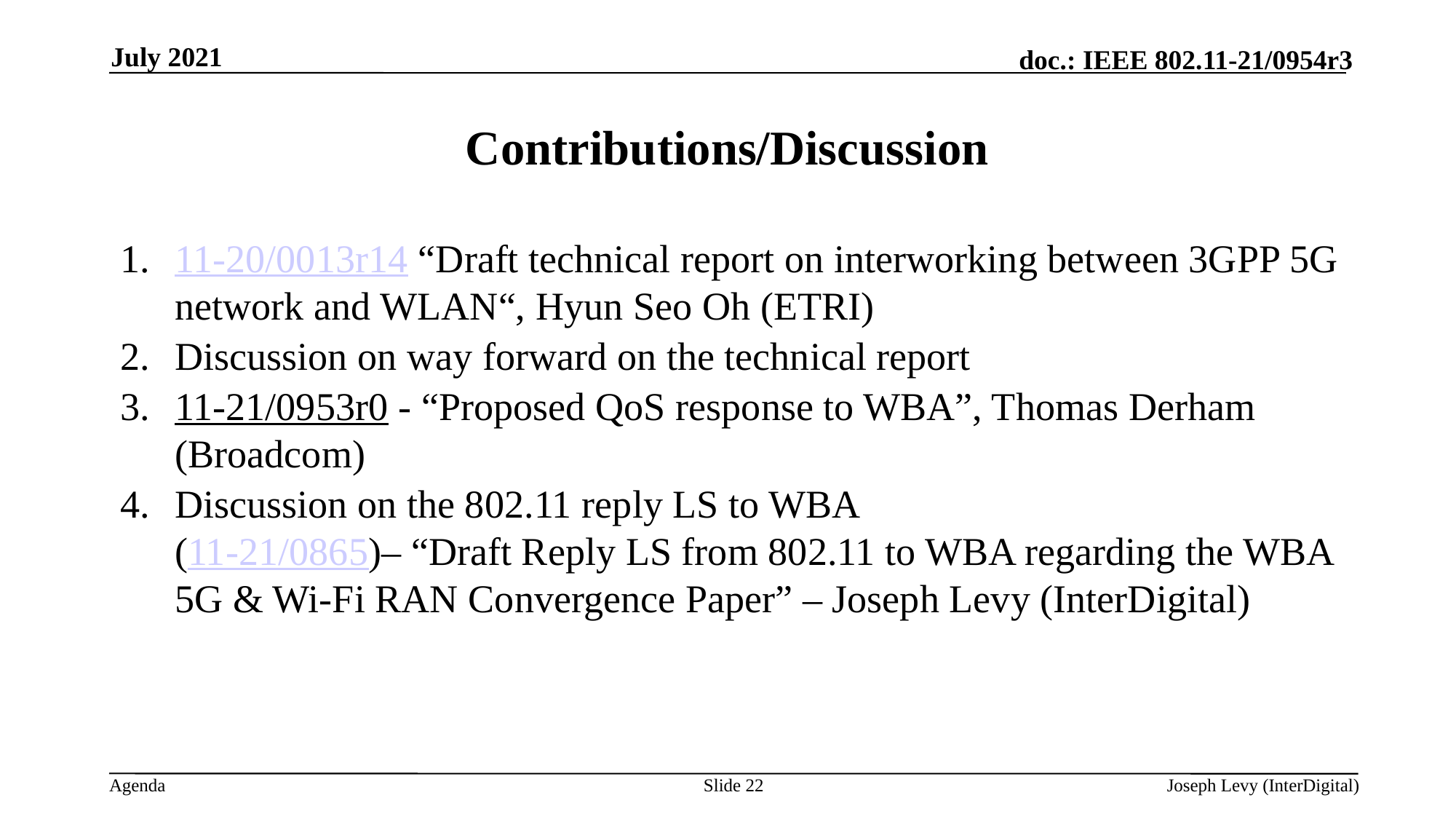

July 2021
# Contributions/Discussion
11-20/0013r14 “Draft technical report on interworking between 3GPP 5G network and WLAN“, Hyun Seo Oh (ETRI)
Discussion on way forward on the technical report
11-21/0953r0 - “Proposed QoS response to WBA”, Thomas Derham (Broadcom)
Discussion on the 802.11 reply LS to WBA
(11-21/0865)– “Draft Reply LS from 802.11 to WBA regarding the WBA 5G & Wi-Fi RAN Convergence Paper” – Joseph Levy (InterDigital)

Slide 22
Joseph Levy (InterDigital)